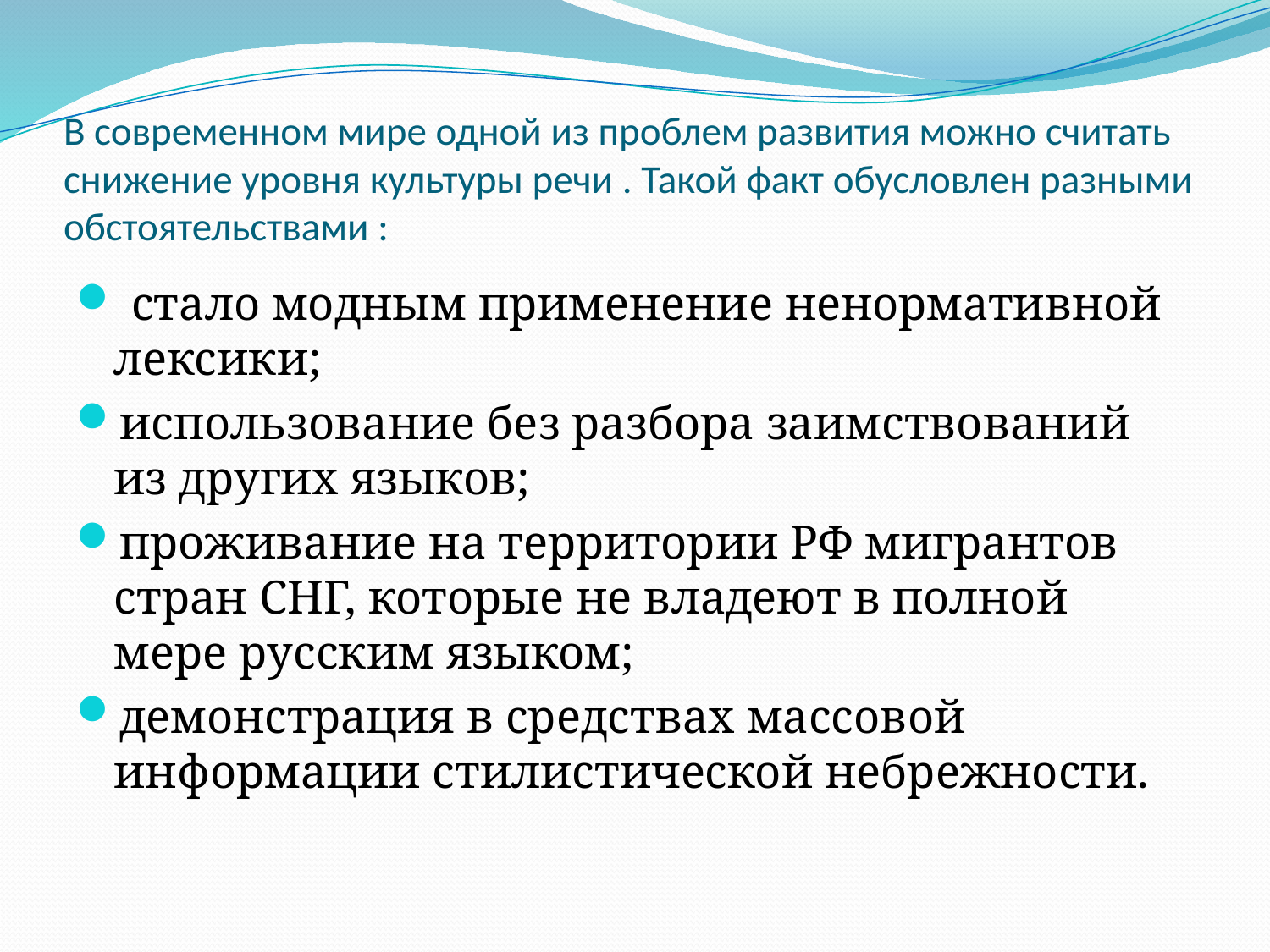

# В современном мире одной из проблем развития можно считать снижение уровня культуры речи . Такой факт обусловлен разными обстоятельствами :
 стало модным применение ненормативной лексики;
использование без разбора заимствований  из других языков;
проживание на территории РФ мигрантов стран СНГ, которые не владеют в полной мере русским языком;
демонстрация в средствах массовой информации стилистической небрежности.